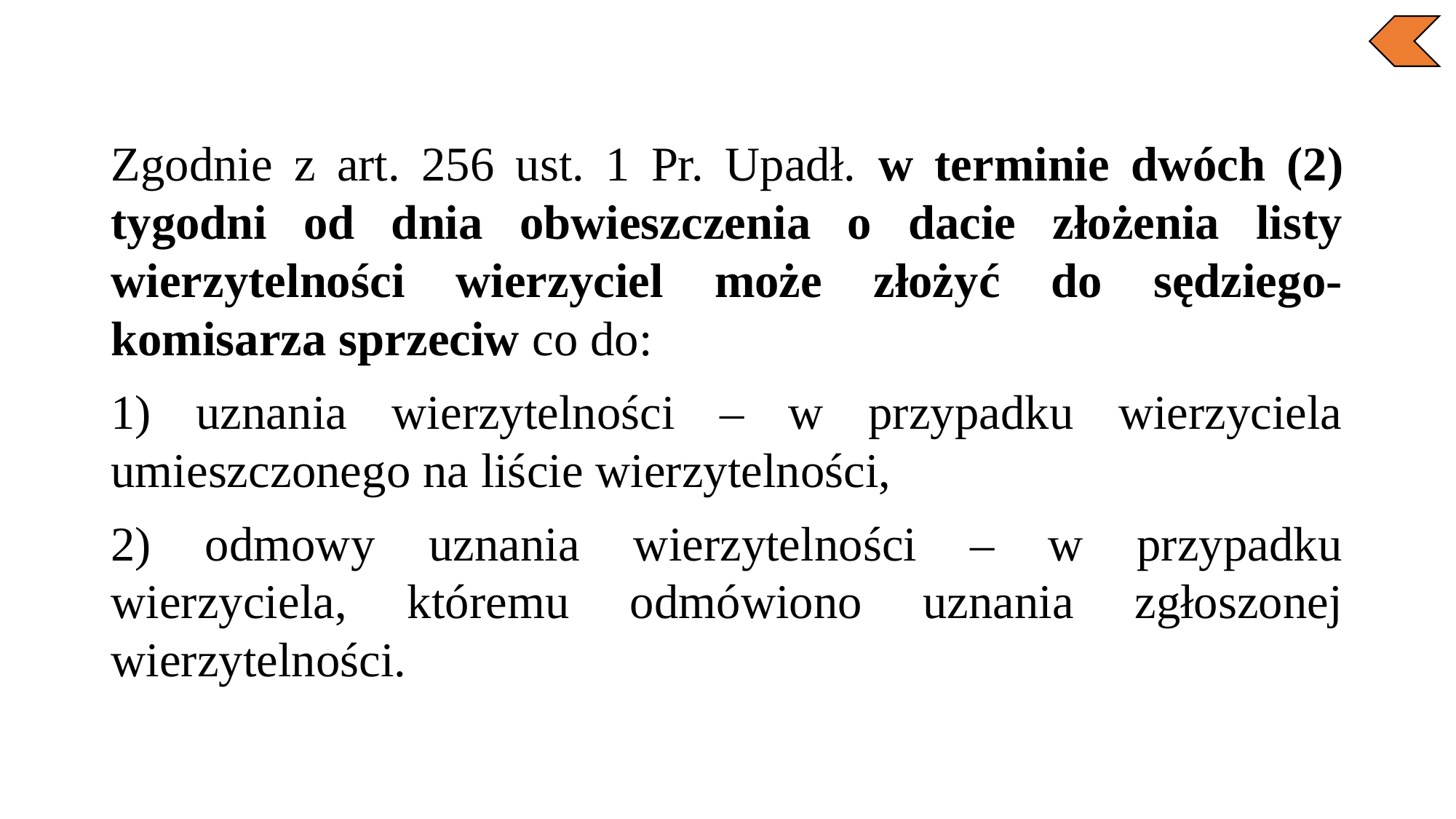

Zgodnie z art. 256 ust. 1 Pr. Upadł. w terminie dwóch (2) tygodni od dnia obwieszczenia o dacie złożenia listy wierzytelności wierzyciel może złożyć do sędziego-komisarza sprzeciw co do:
1) uznania wierzytelności – w przypadku wierzyciela umieszczonego na liście wierzytelności,
2) odmowy uznania wierzytelności – w przypadku wierzyciela, któremu odmówiono uznania zgłoszonej wierzytelności.